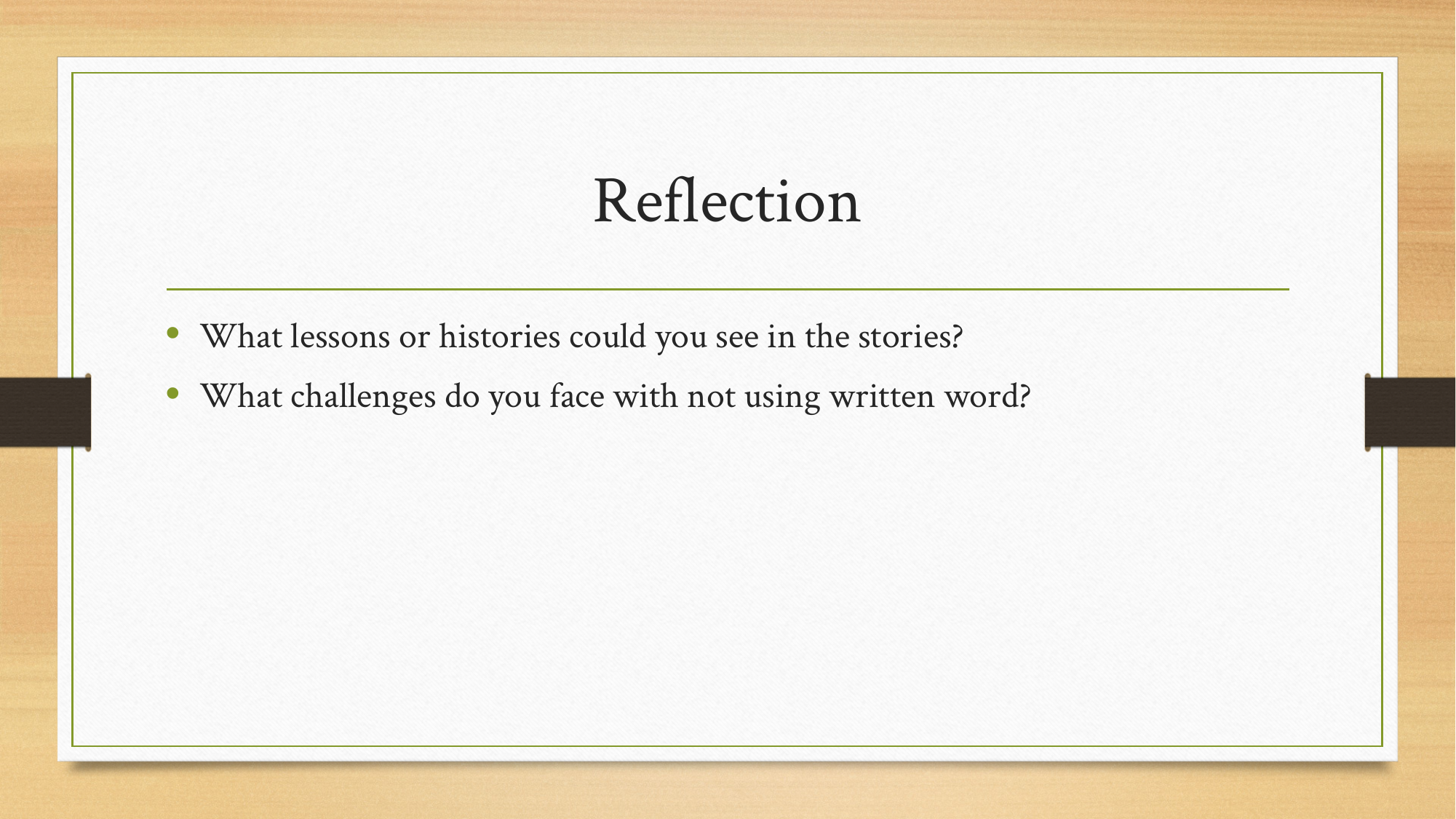

# Reflection
What lessons or histories could you see in the stories?
What challenges do you face with not using written word?